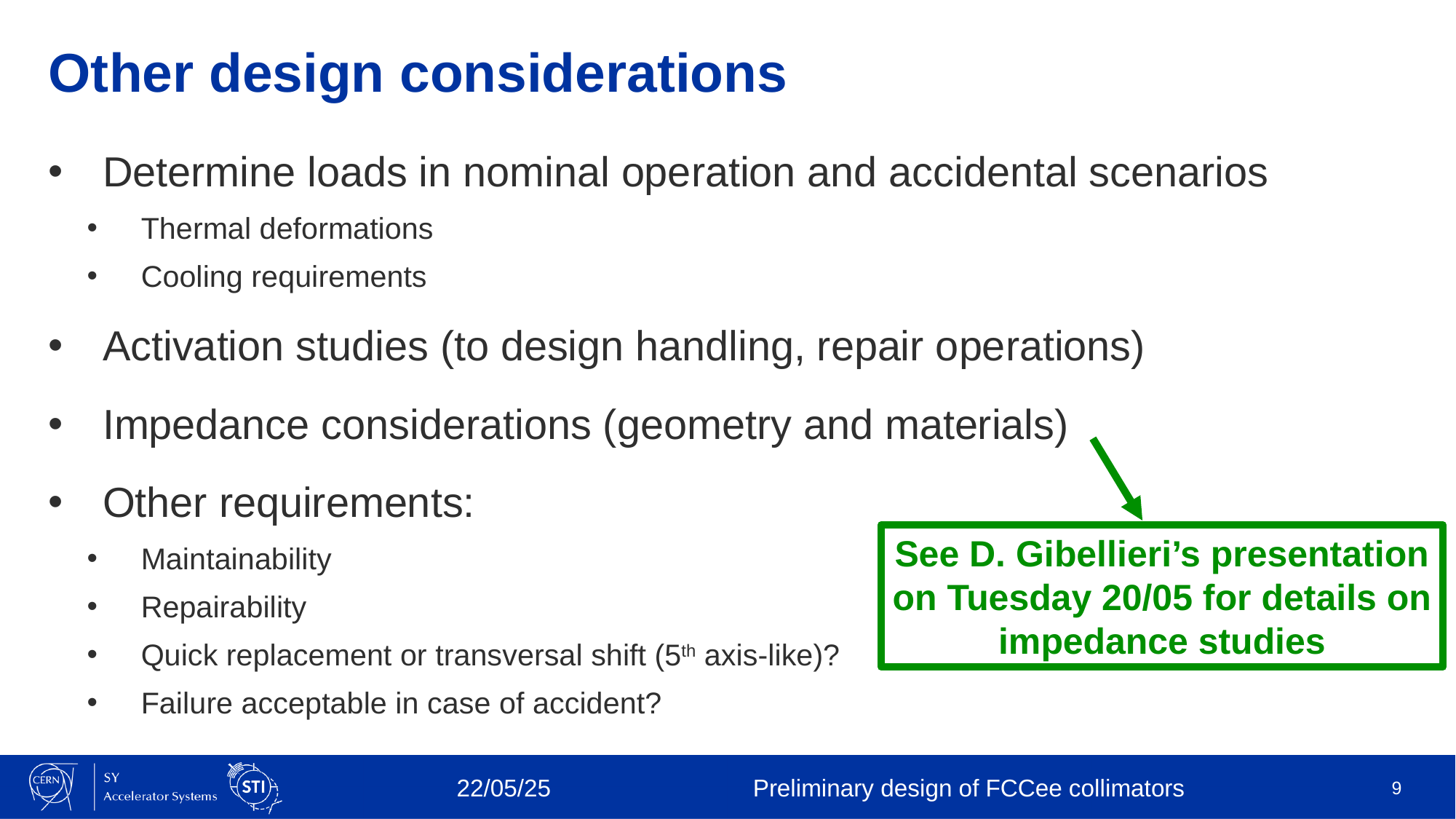

# Other design considerations
Determine loads in nominal operation and accidental scenarios
Thermal deformations
Cooling requirements
Activation studies (to design handling, repair operations)
Impedance considerations (geometry and materials)
Other requirements:
Maintainability
Repairability
Quick replacement or transversal shift (5th axis-like)?
Failure acceptable in case of accident?
See D. Gibellieri’s presentation on Tuesday 20/05 for details on impedance studies
22/05/25
Preliminary design of FCCee collimators
9